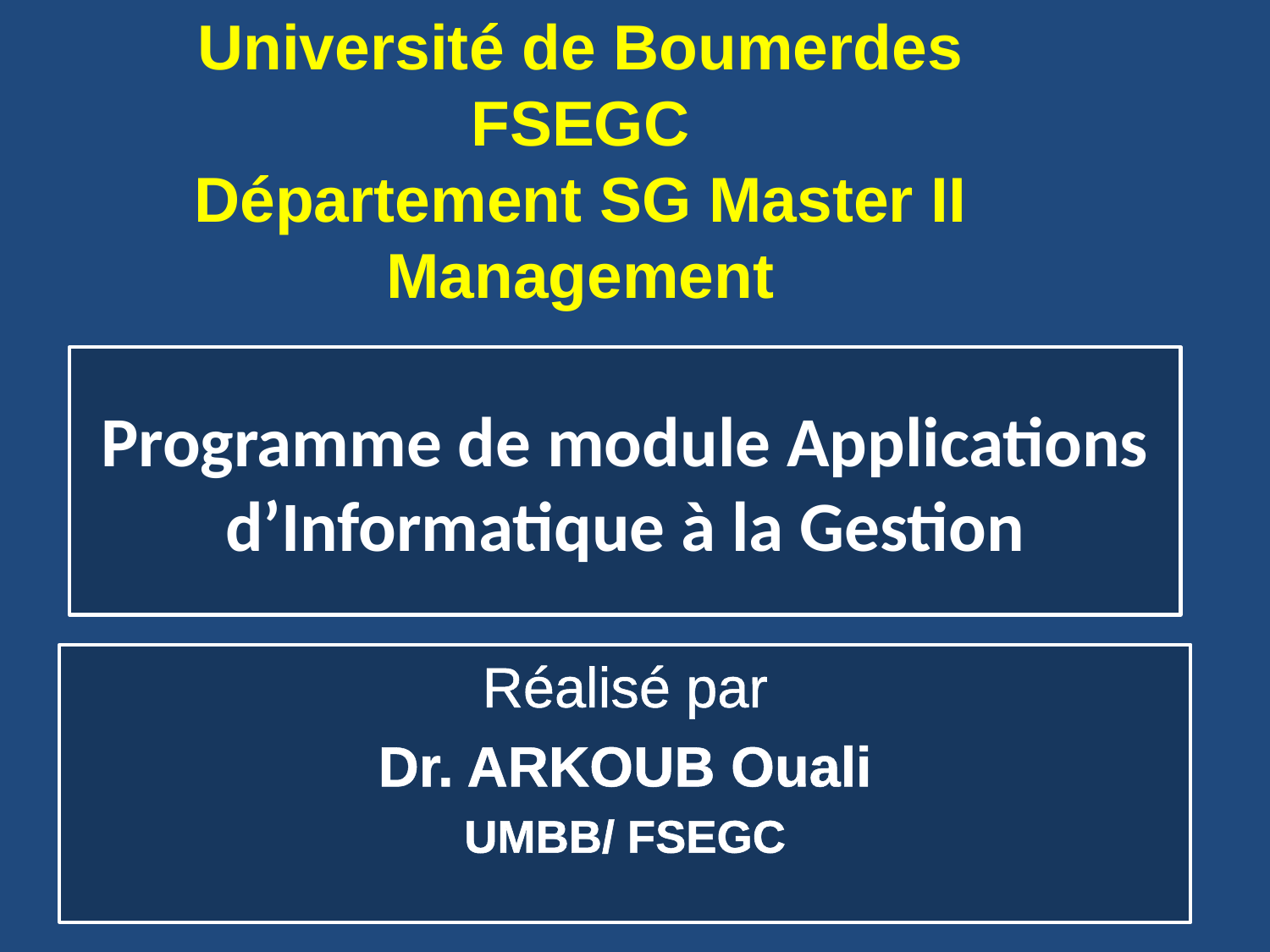

Université de Boumerdes
FSEGC
Département SG Master II Management
# Programme de module Applications d’Informatique à la Gestion
Réalisé par
Dr. ARKOUB Ouali
UMBB/ FSEGC